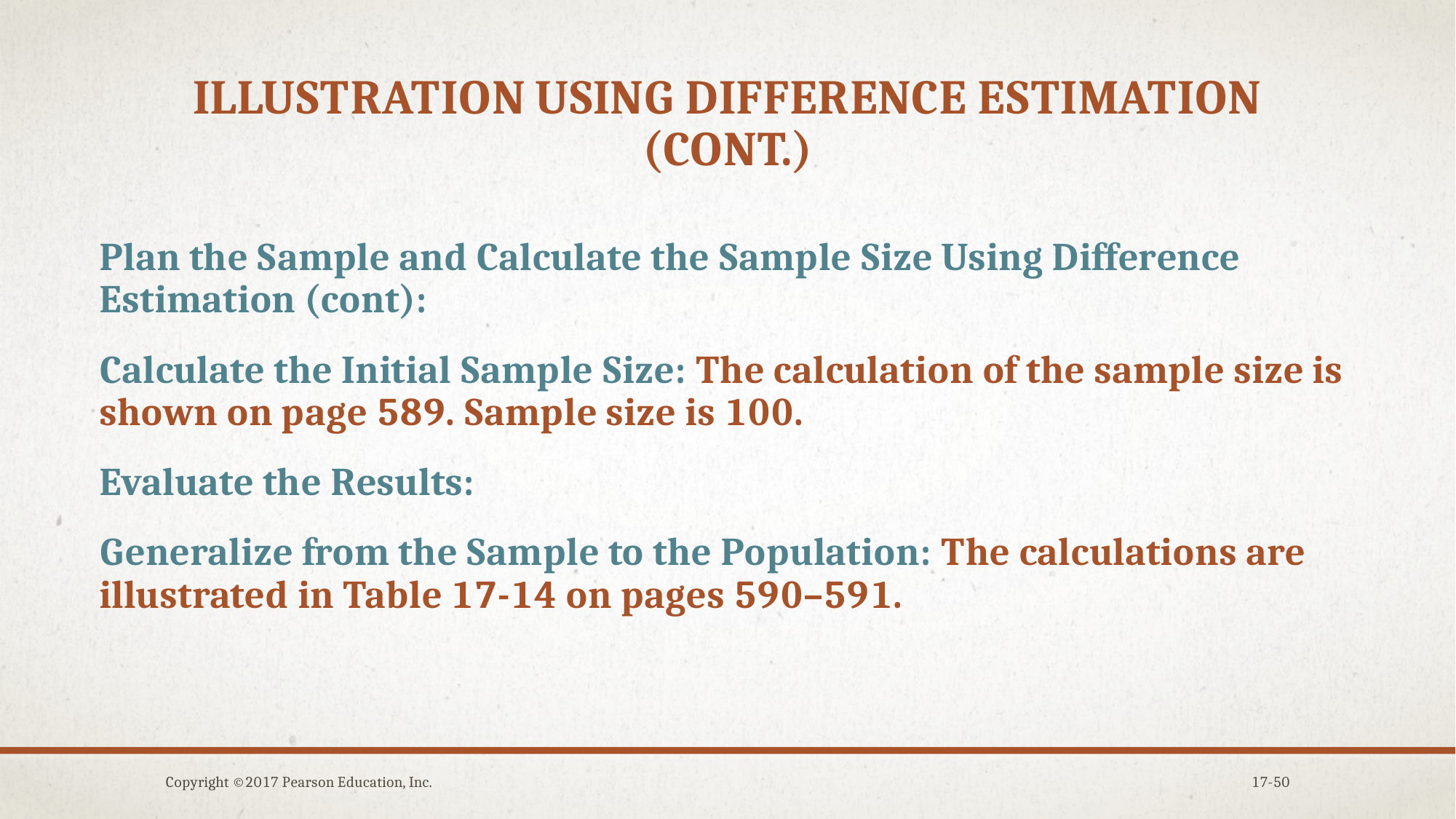

# Illustration using difference estimation (cont.)
Plan the Sample and Calculate the Sample Size Using Difference Estimation (cont):
Calculate the Initial Sample Size: The calculation of the sample size is shown on page 589. Sample size is 100.
Evaluate the Results:
Generalize from the Sample to the Population: The calculations are illustrated in Table 17-14 on pages 590–591.
Copyright ©2017 Pearson Education, Inc.
17-50